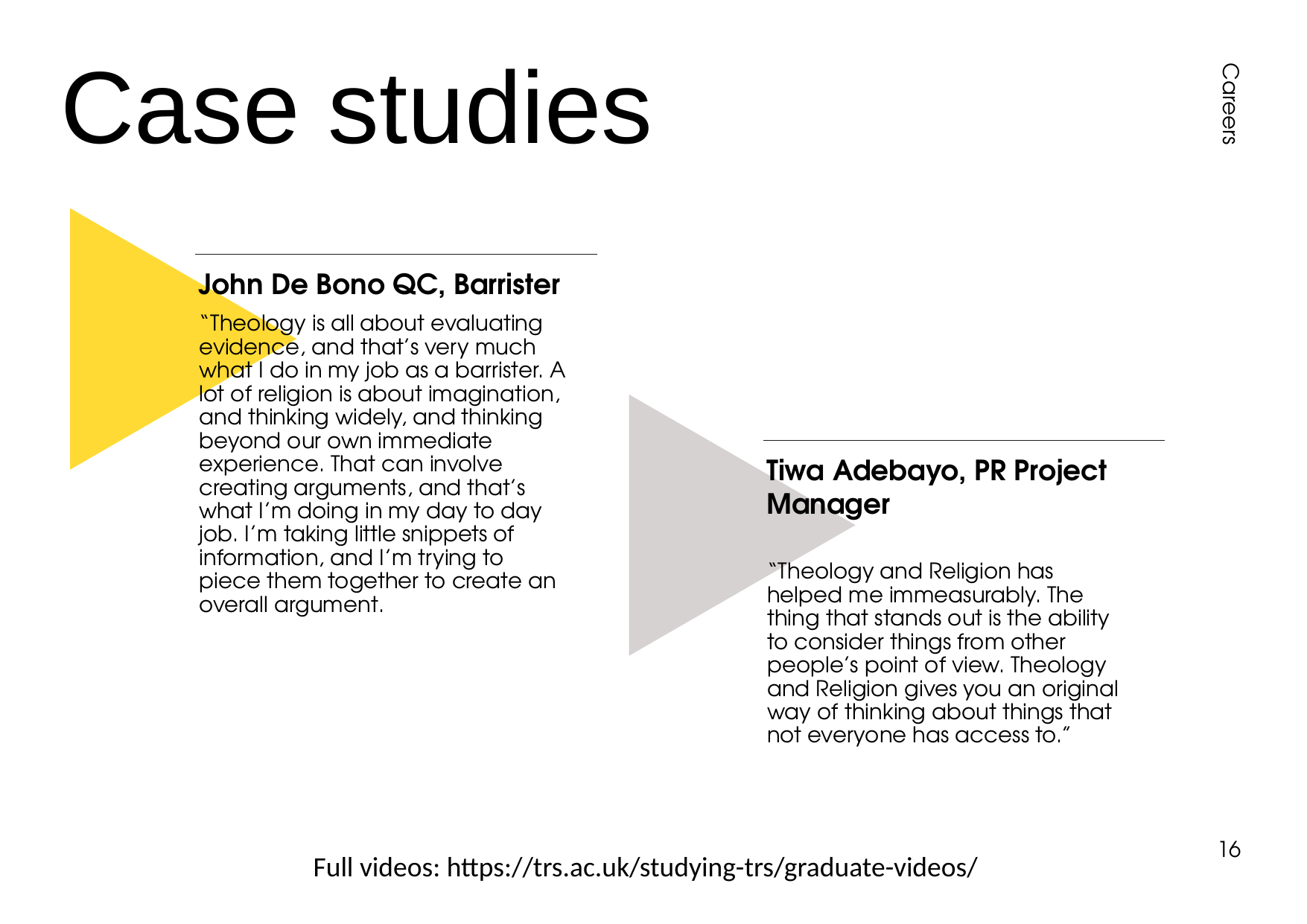

# Case studies
Careers
John De Bono QC, Barrister

“Theology is all about evaluating evidence, and that’s very much what I do in my job as a barrister. A lot of religion is about imagination, and thinking widely, and thinking beyond our own immediate experience. That can involve creating arguments, and that’s what I’m doing in my day to day job. I’m taking little snippets of information, and I’m trying to piece them together to create an overall argument.

Tiwa Adebayo, PR Project Manager

“Theology and Religion has helped me immeasurably. The thing that stands out is the ability to consider things from other people’s point of view. Theology and Religion gives you an original way of thinking about things that not everyone has access to.”
Full videos: https://trs.ac.uk/studying-trs/graduate-videos/